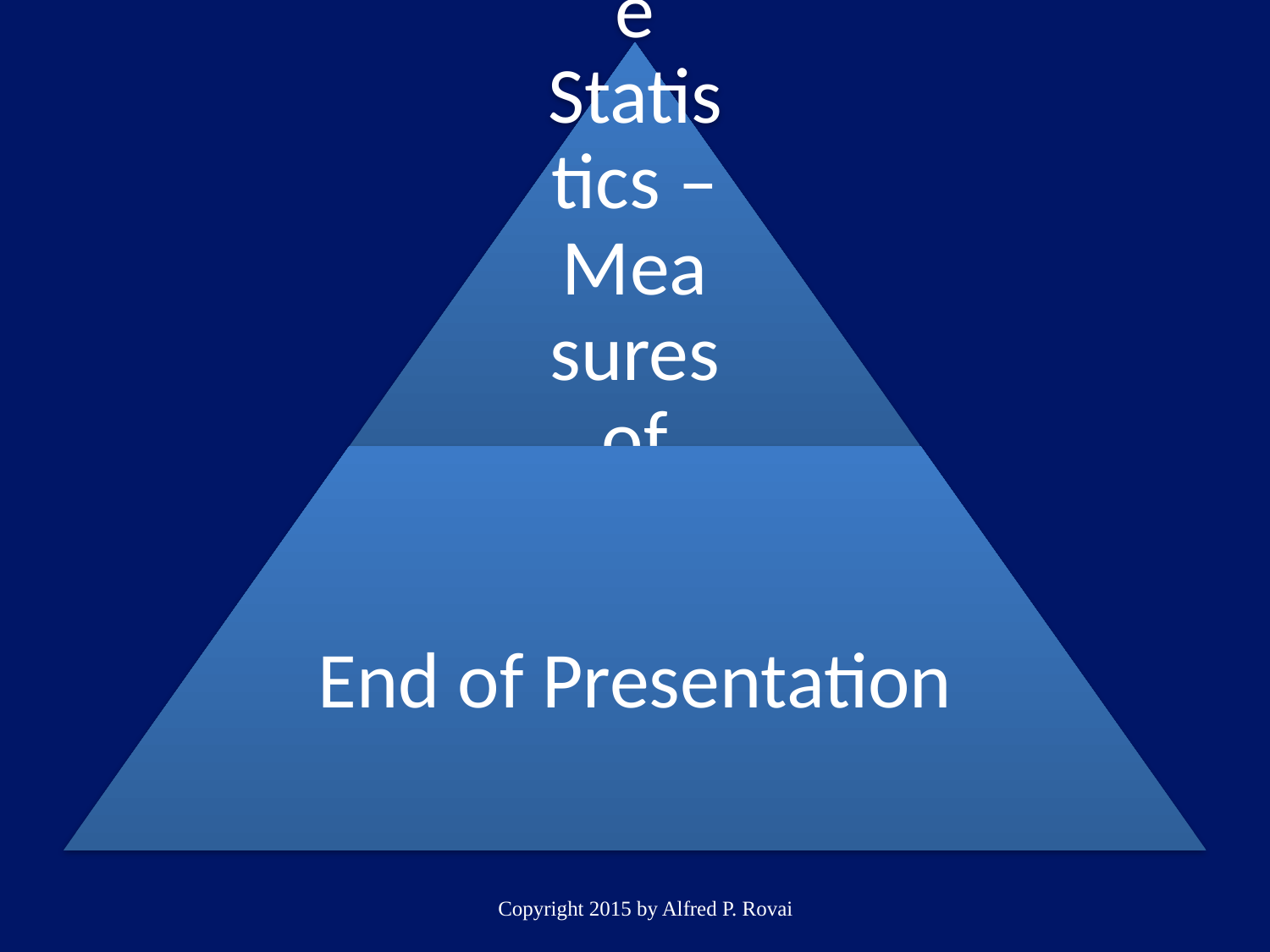

Descriptive Statistics – Measures of Central Tendency
End of Presentation
Copyright 2015 by Alfred P. Rovai